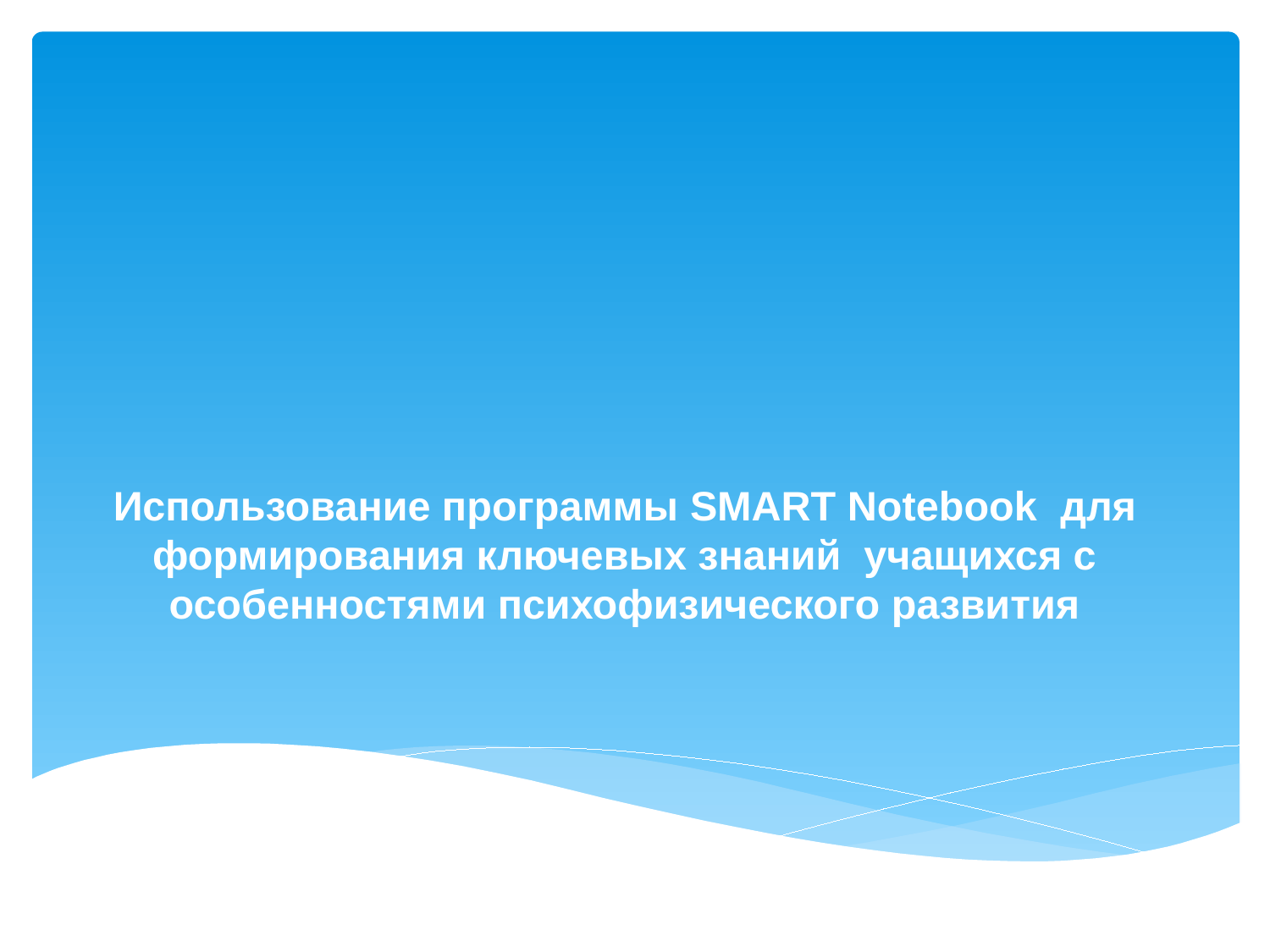

# Использование программы SMART Notebook  для формирования ключевых знаний  учащихся с особенностями психофизического развития